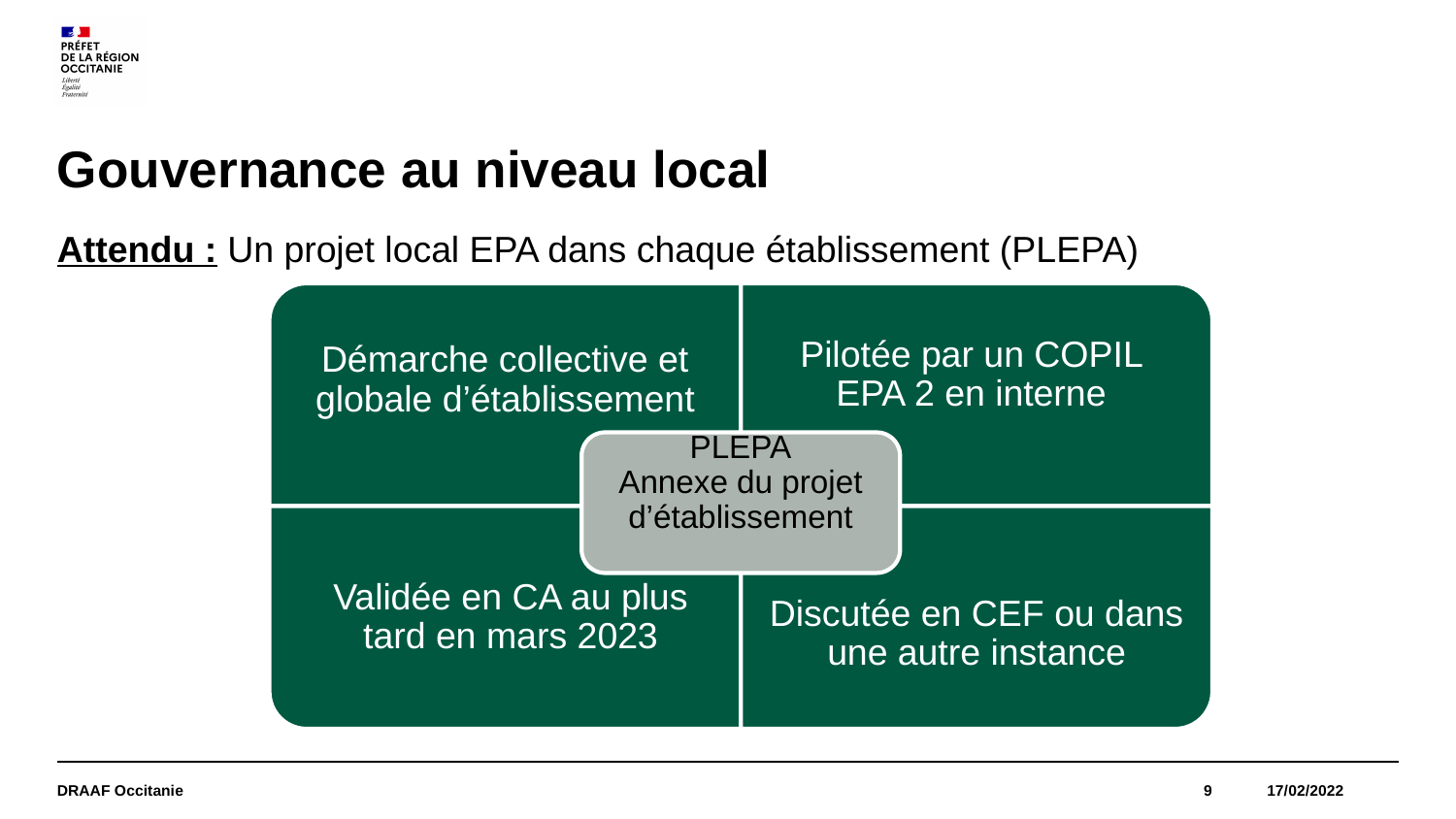

# Gouvernance au niveau local
Démarche collective et globale d’établissement

Attendu : Un projet local EPA dans chaque établissement (PLEPA)
Pilotée par un COPIL EPA 2 en interne

Discutée en CEF ou dans une autre instance
PLEPA
Annexe du projet d’établissement

Validée en CA au plus tard en mars 2023
DRAAF Occitanie
9
17/02/2022